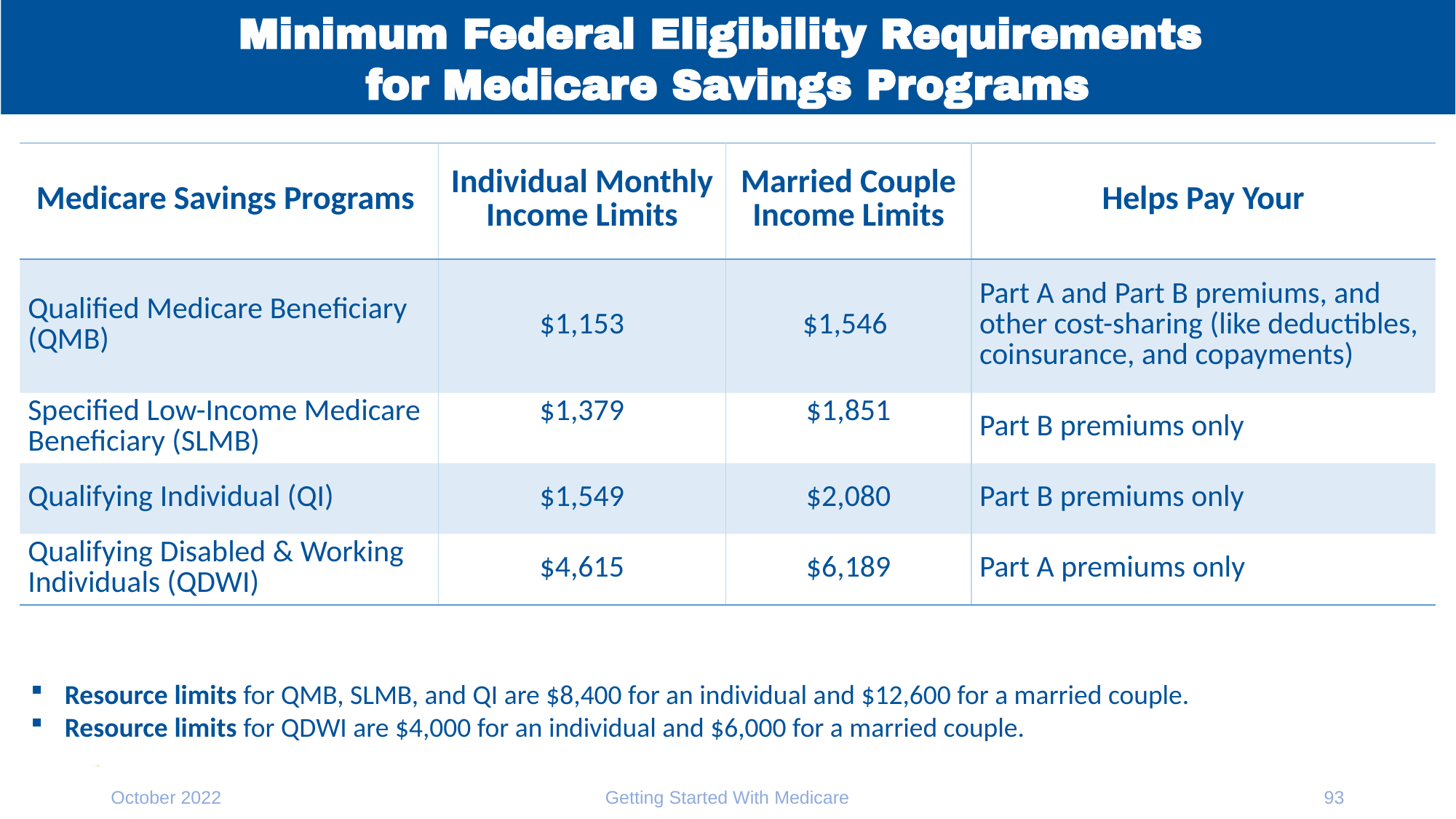

# Minimum Federal Eligibility Requirements for Medicare Savings Programs
| Medicare Savings Programs | Individual Monthly Income Limits | Married Couple Income Limits | Helps Pay Your |
| --- | --- | --- | --- |
| Qualified Medicare Beneficiary (QMB) | $1,153 | $1,546 | Part A and Part B premiums, and other cost-sharing (like deductibles, coinsurance, and copayments) |
| Specified Low-Income Medicare Beneficiary (SLMB) | $1,379 | $1,851 | Part B premiums only |
| Qualifying Individual (QI) | $1,549 | $2,080 | Part B premiums only |
| Qualifying Disabled & Working Individuals (QDWI) | $4,615 | $6,189 | Part A premiums only |
Resource limits for QMB, SLMB, and QI are $8,400 for an individual and $12,600 for a married couple.
Resource limits for QDWI are $4,000 for an individual and $6,000 for a married couple.
October 2022
Getting Started With Medicare
93